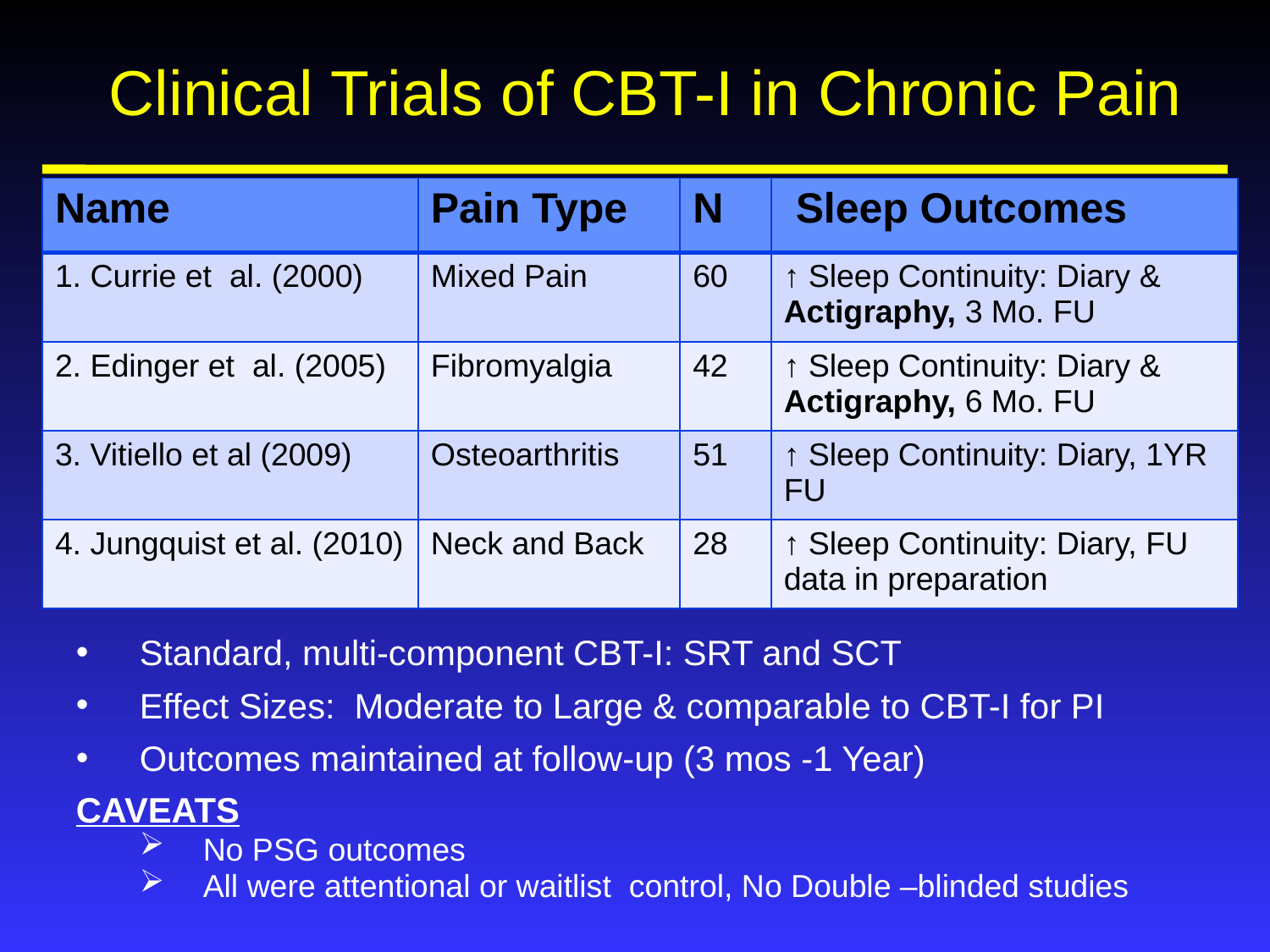

Clinical Trials of CBT-I in Chronic Pain

| Name | Pain Type | N | Sleep Outcomes |
| --- | --- | --- | --- |
| 1. Currie et al. (2000) | Mixed Pain | 60 | ↑ Sleep Continuity: Diary & Actigraphy, 3 Mo. FU |
| 2. Edinger et al. (2005) | Fibromyalgia | 42 | ↑ Sleep Continuity: Diary & Actigraphy, 6 Mo. FU |
| 3. Vitiello et al (2009) | Osteoarthritis | 51 | ↑ Sleep Continuity: Diary, 1YR FU |
| 4. Jungquist et al. (2010) | Neck and Back | 28 | ↑ Sleep Continuity: Diary, FU data in preparation |
Standard, multi-component CBT-I: SRT and SCT
Effect Sizes:  Moderate to Large & comparable to CBT-I for PI
Outcomes maintained at follow-up (3 mos -1 Year)
CAVEATS
No PSG outcomes
All were attentional or waitlist  control, No Double –blinded studies